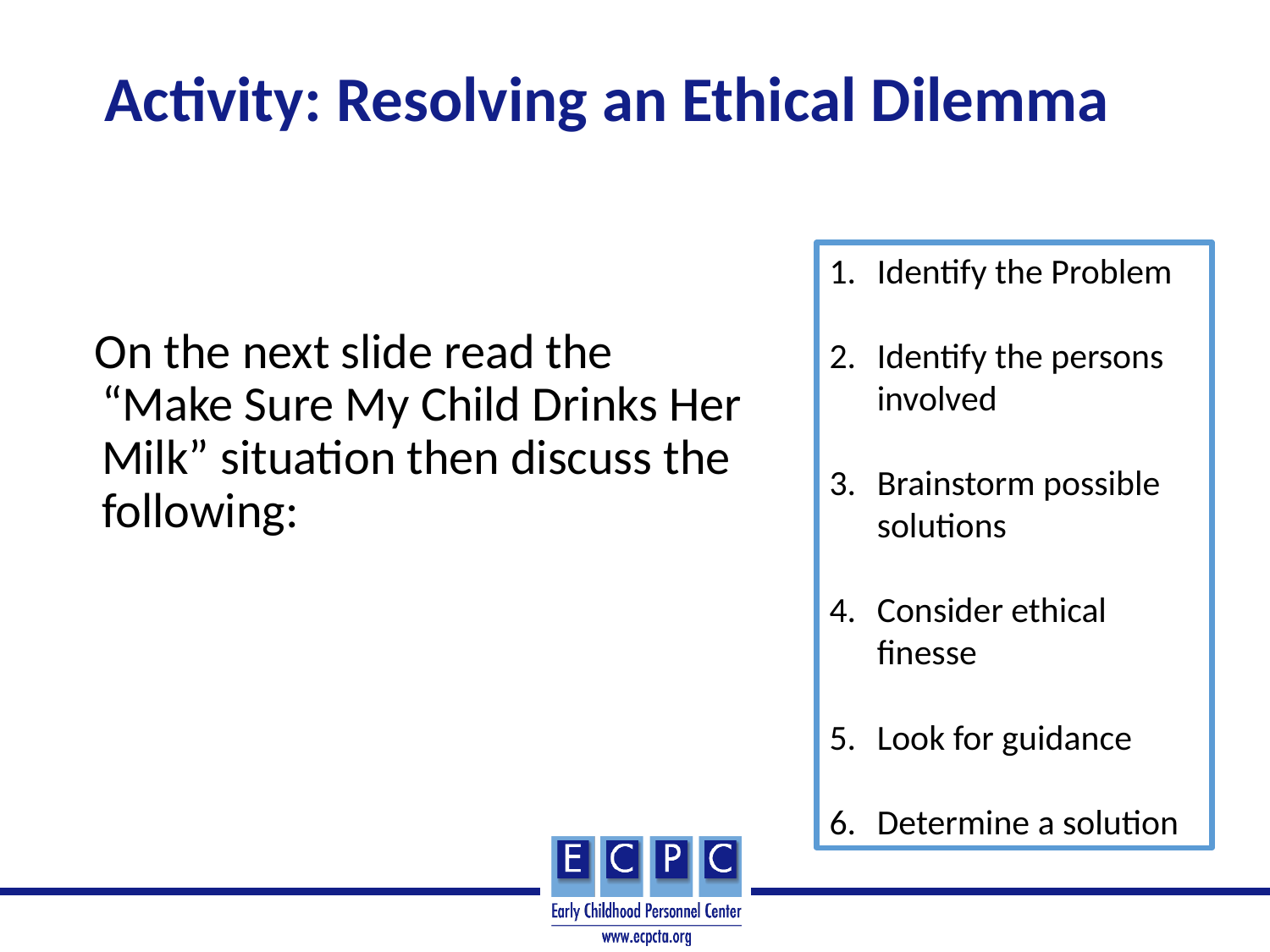

Activity: Resolving an Ethical Dilemma

On the next slide read the “Make Sure My Child Drinks Her Milk” situation then discuss the following:
Identify the Problem

Identify the persons involved

Brainstorm possible solutions

Consider ethical finesse

Look for guidance

Determine a solution